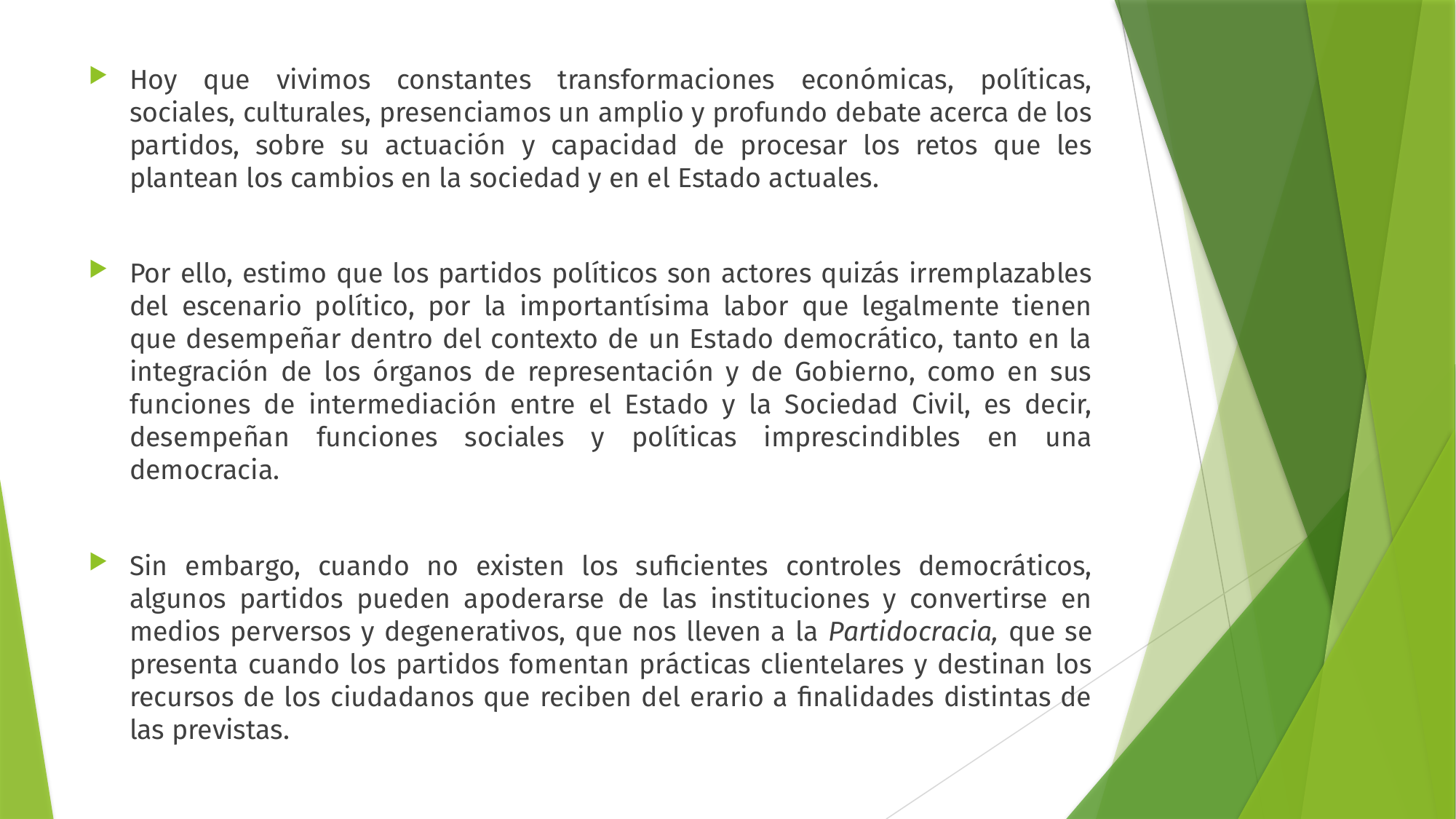

Hoy que vivimos constantes transformaciones económicas, políticas, sociales, culturales, presenciamos un amplio y profundo debate acerca de los partidos, sobre su actuación y capacidad de procesar los retos que les plantean los cambios en la sociedad y en el Estado actuales.

Por ello, estimo que los partidos políticos son actores quizás irremplazables del escenario político, por la importantísima labor que legalmente tienen que desempeñar dentro del contexto de un Estado democrático, tanto en la integración de los órganos de representación y de Gobierno, como en sus funciones de intermediación entre el Estado y la Sociedad Civil, es decir, desempeñan funciones sociales y políticas imprescindibles en una democracia.

Sin embargo, cuando no existen los suficientes controles democráticos, algunos partidos pueden apoderarse de las instituciones y convertirse en medios perversos y degenerativos, que nos lleven a la Partidocracia, que se presenta cuando los partidos fomentan prácticas clientelares y destinan los recursos de los ciudadanos que reciben del erario a finalidades distintas de las previstas.